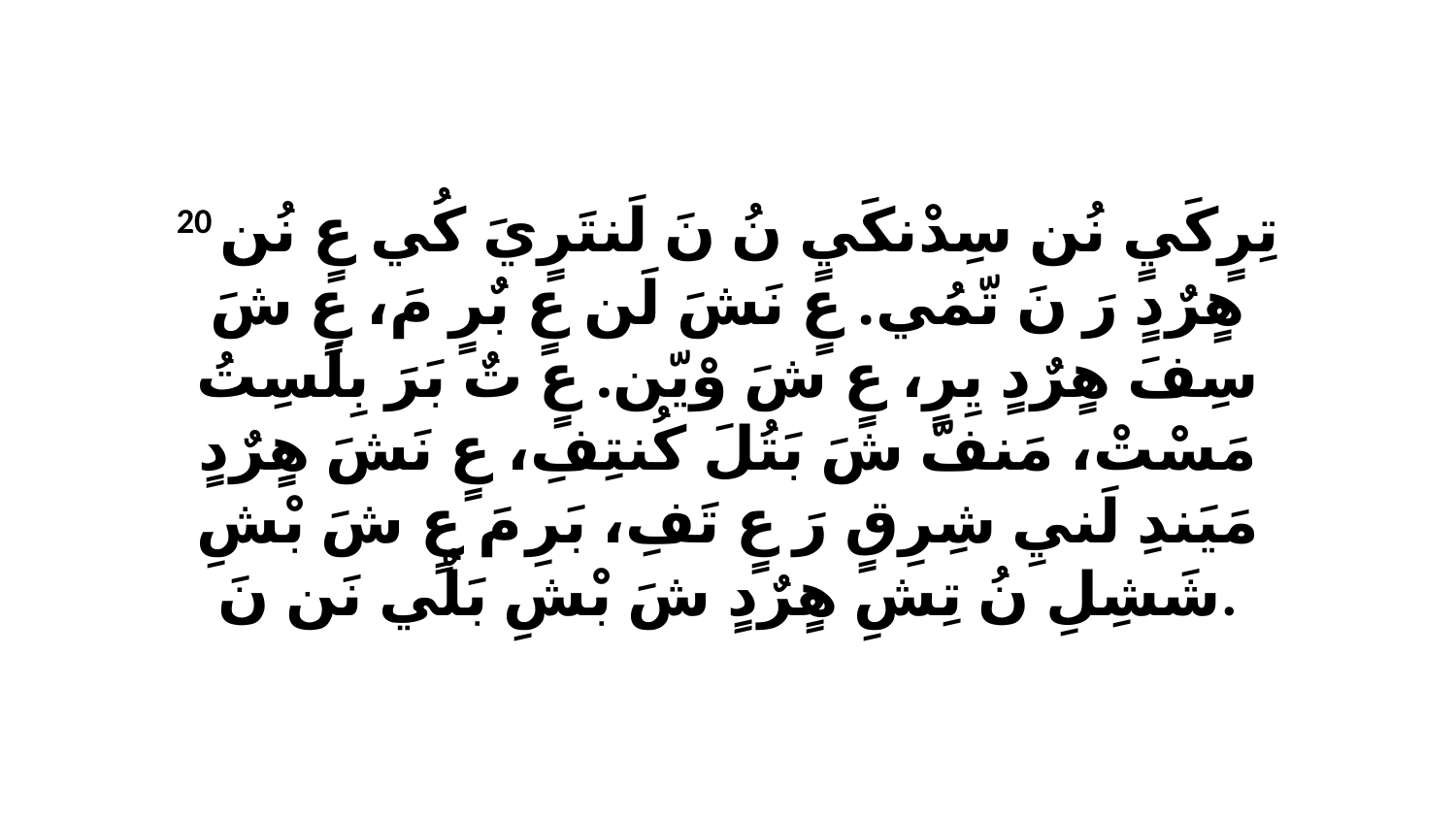

20 تِرٍكَيٍ نُن سِدْنكَيٍ نُ نَ لَنتَرٍيَ كُي عٍ نُن هٍرٌدٍ رَ نَ تّمُي. عٍ نَشَ لَن عٍ بٌرٍ مَ، عٍ شَ سِفَ هٍرٌدٍ يِرٍ، عٍ شَ وْيّن. عٍ تٌ بَرَ بِلَسِتُ مَسْتْ، مَنفّ شَ بَتُلَ كُنتِفِ، عٍ نَشَ هٍرٌدٍ مَيَندِ لَنيِ شِرِقٍ رَ عٍ تَفِ، بَرِ مَ عٍ شَ بْشِ شَشِلِ نُ تِشِ هٍرٌدٍ شَ بْشِ بَلٌي نَن نَ.